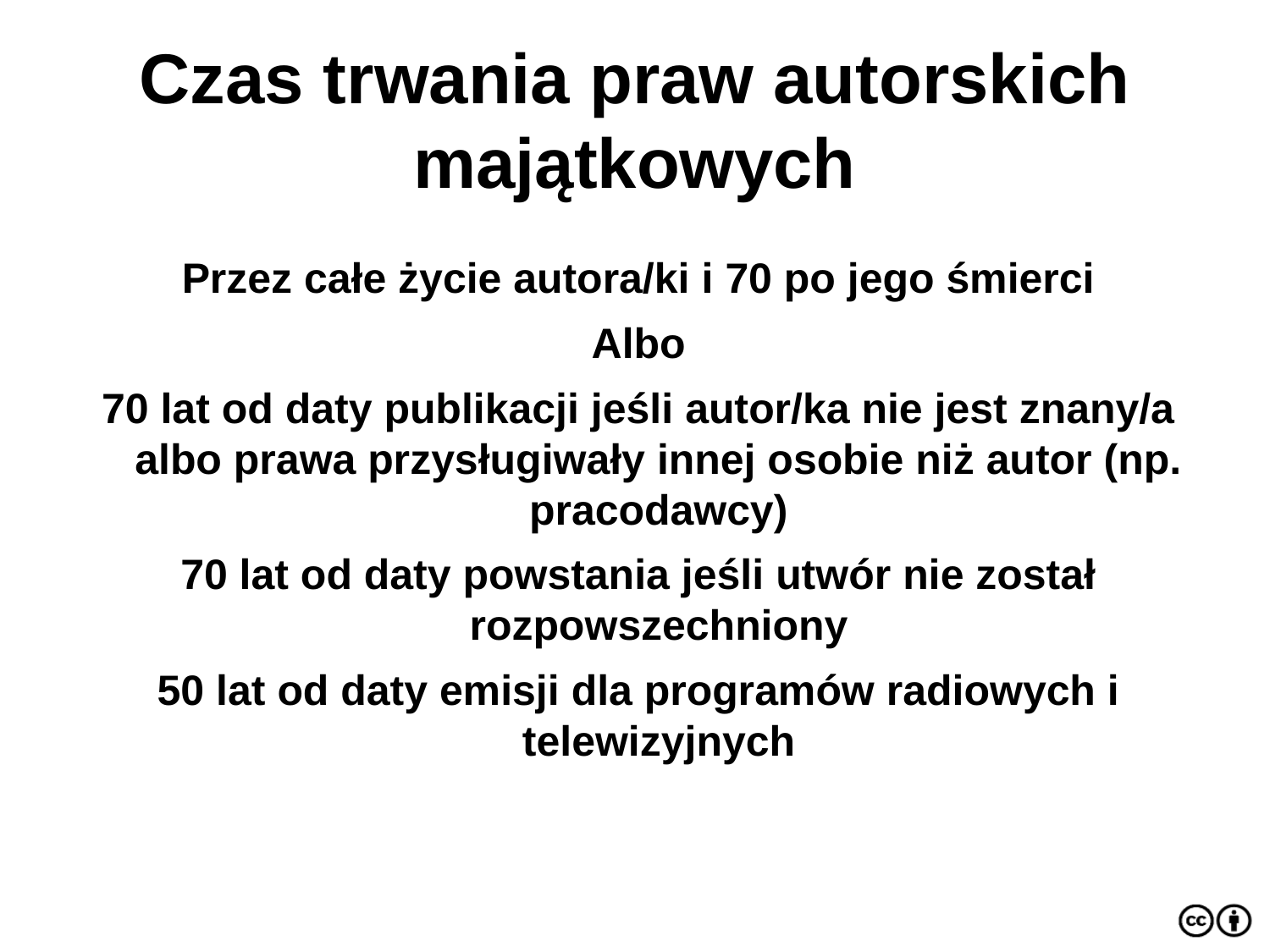

Czas trwania praw autorskich majątkowych
Przez całe życie autora/ki i 70 po jego śmierci
Albo
70 lat od daty publikacji jeśli autor/ka nie jest znany/a albo prawa przysługiwały innej osobie niż autor (np. pracodawcy)
70 lat od daty powstania jeśli utwór nie został rozpowszechniony
50 lat od daty emisji dla programów radiowych i telewizyjnych